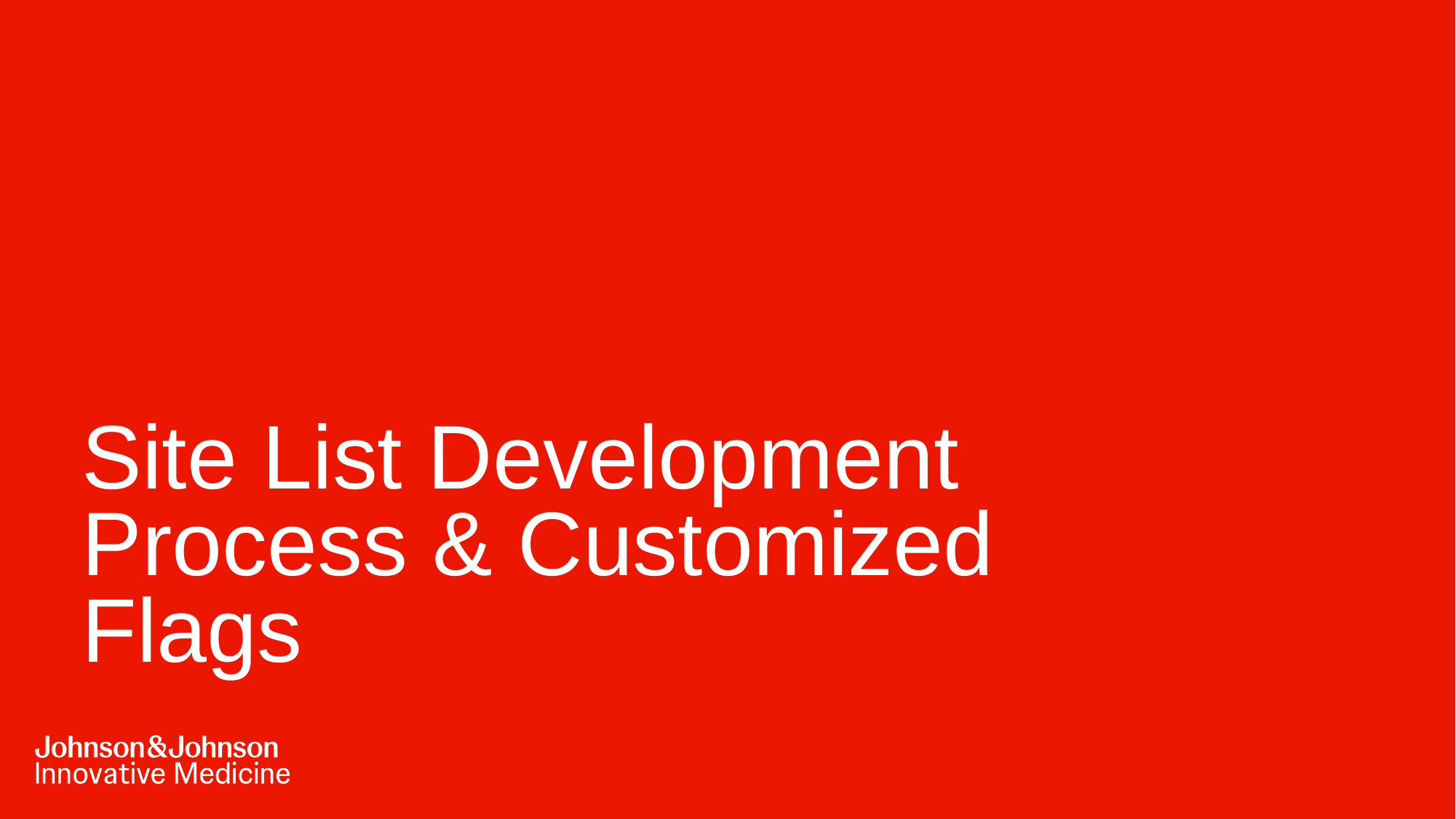

# Site List Development Process & Customized Flags